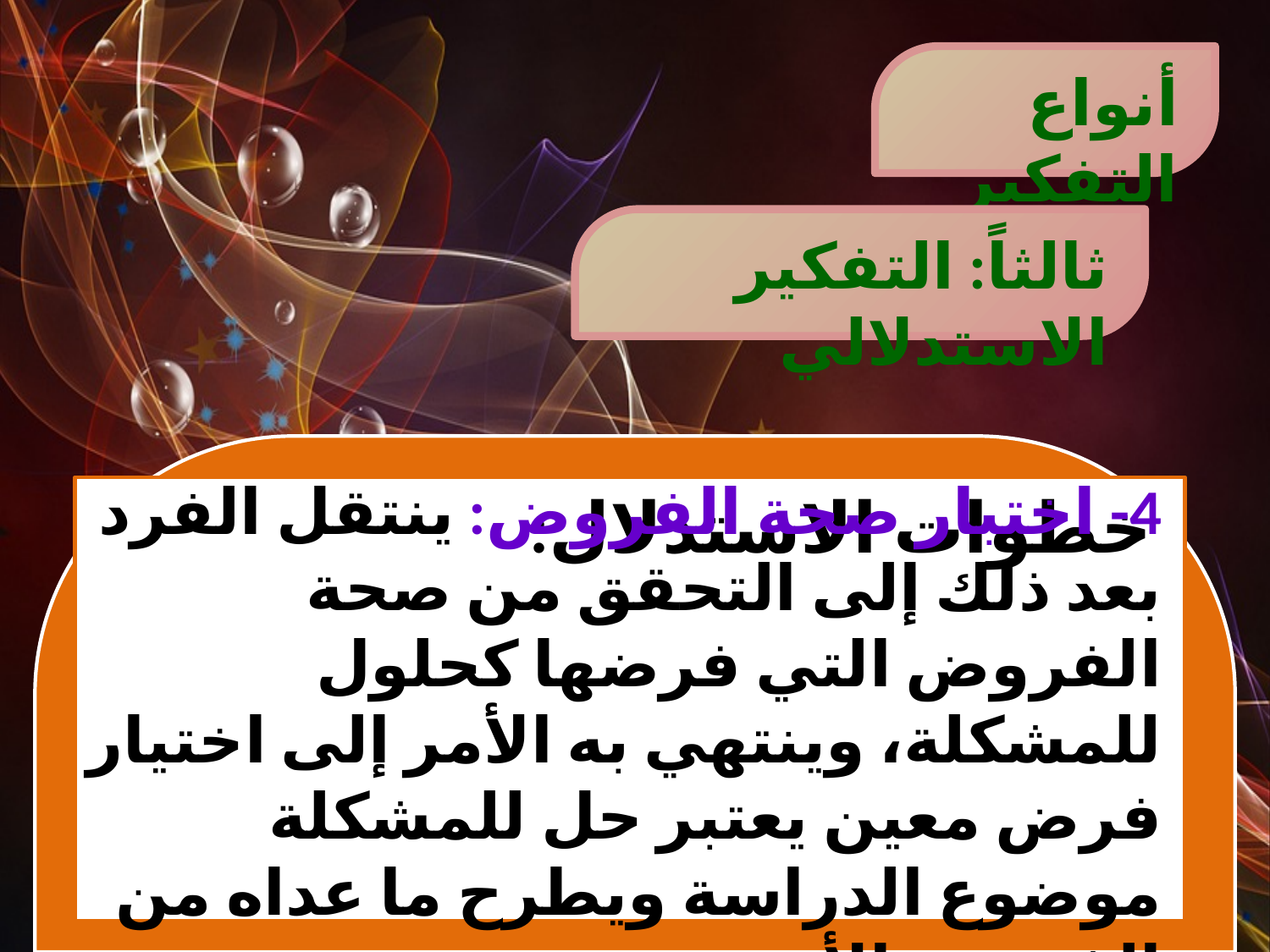

أنواع التفكير

ثالثاً: التفكير الاستدلالي

خطوات الاستدلال:
4- اختبار صحة الفروض: ينتقل الفرد بعد ذلك إلى التحقق من صحة الفروض التي فرضها كحلول للمشكلة، وينتهي به الأمر إلى اختيار فرض معين يعتبر حل للمشكلة موضوع الدراسة ويطرح ما عداه من الفروض الأخرى.